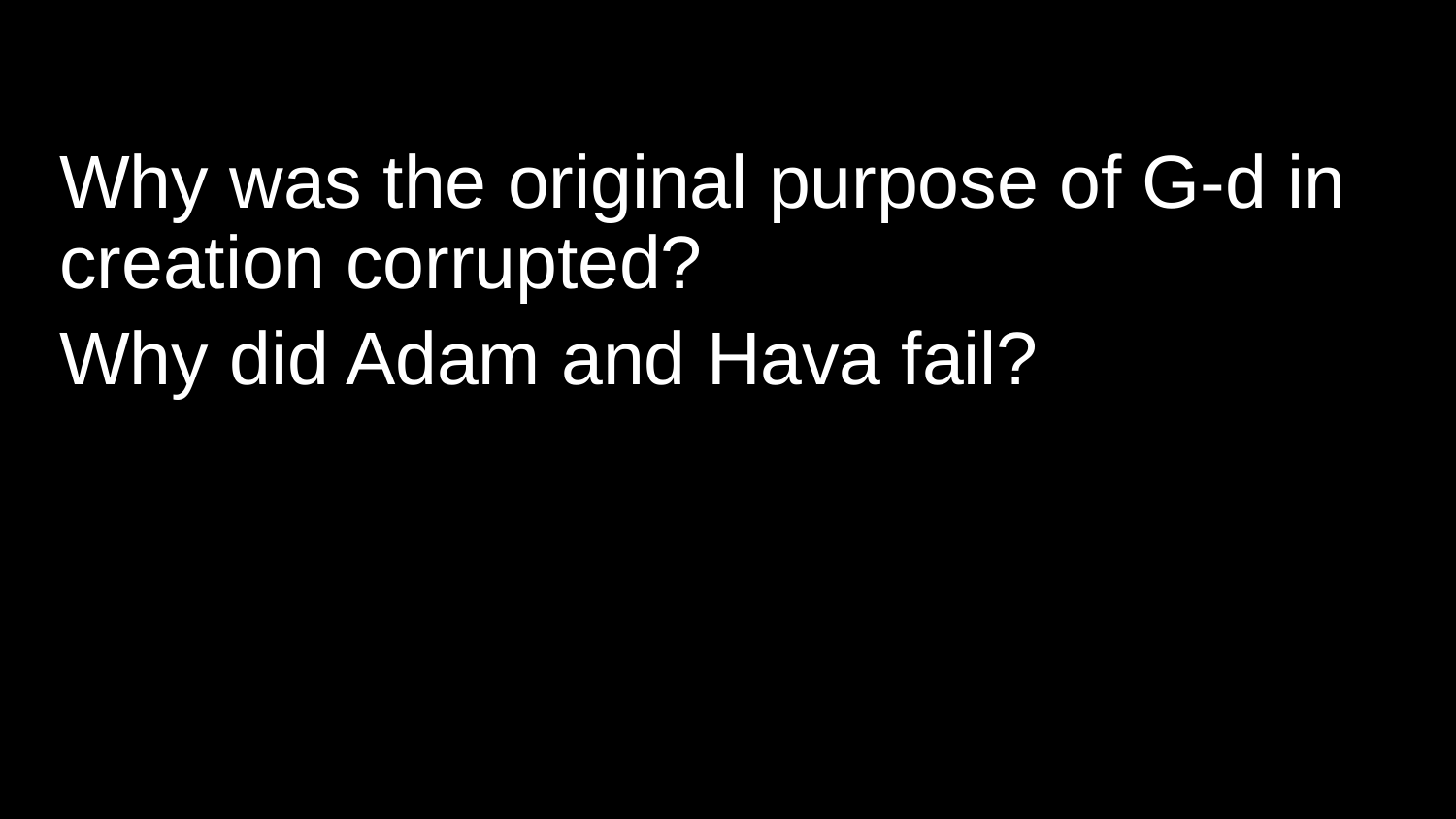

Why was the original purpose of G-d in creation corrupted?
Why did Adam and Hava fail?